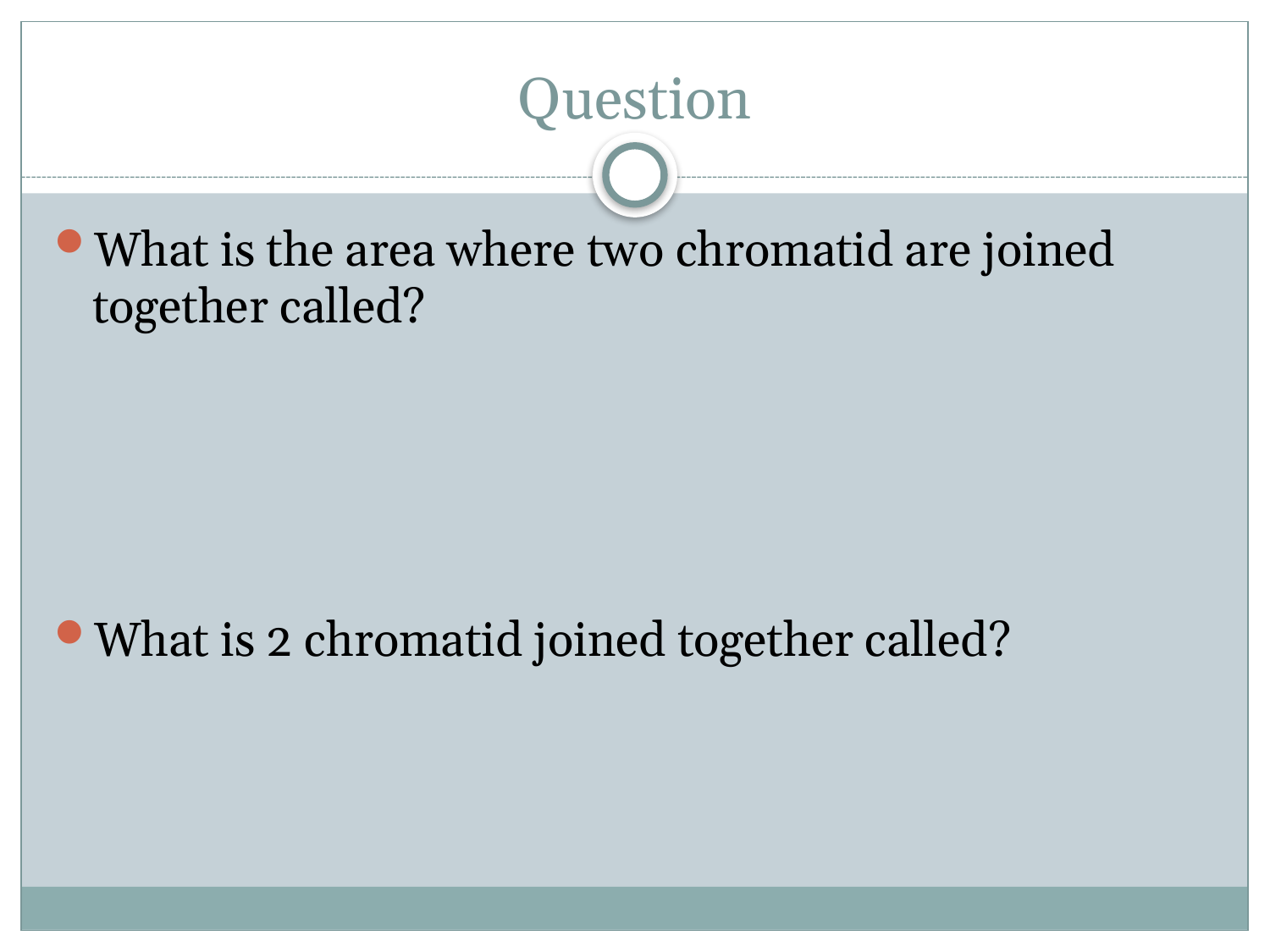

# Question
What is the area where two chromatid are joined together called?

What is 2 chromatid joined together called?